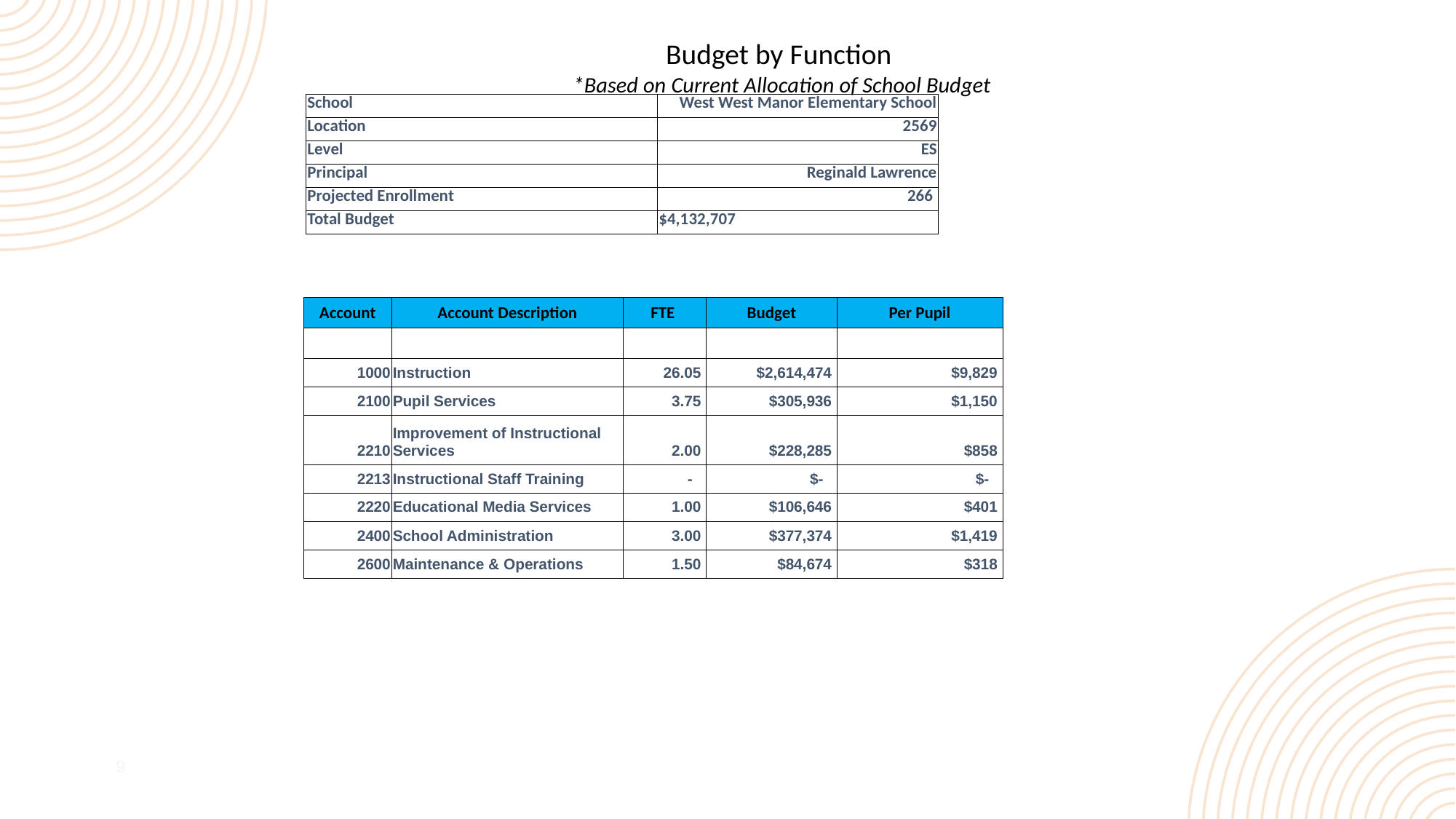

Budget by Function
*Based on Current Allocation of School Budget

|  |  |  |
| --- | --- | --- |
| School | West West Manor Elementary School |  |
| Location | 2569 |  |
| Level | ES |  |
| Principal | Reginald Lawrence |  |
| Projected Enrollment | 266 |  |
| Total Budget | $4,132,707 |  |
| Account | Account Description | FTE | Budget | Per Pupil |  |
| --- | --- | --- | --- | --- | --- |
|  |  |  |  |  |  |
| 1000 | Instruction | 26.05 | $2,614,474 | $9,829 |  |
| 2100 | Pupil Services | 3.75 | $305,936 | $1,150 |  |
| 2210 | Improvement of Instructional Services | 2.00 | $228,285 | $858 |  |
| 2213 | Instructional Staff Training | - | $- | $- |  |
| 2220 | Educational Media Services | 1.00 | $106,646 | $401 |  |
| 2400 | School Administration | 3.00 | $377,374 | $1,419 |  |
| 2600 | Maintenance & Operations | 1.50 | $84,674 | $318 |  |
|  |  |  |  |  |  |
9